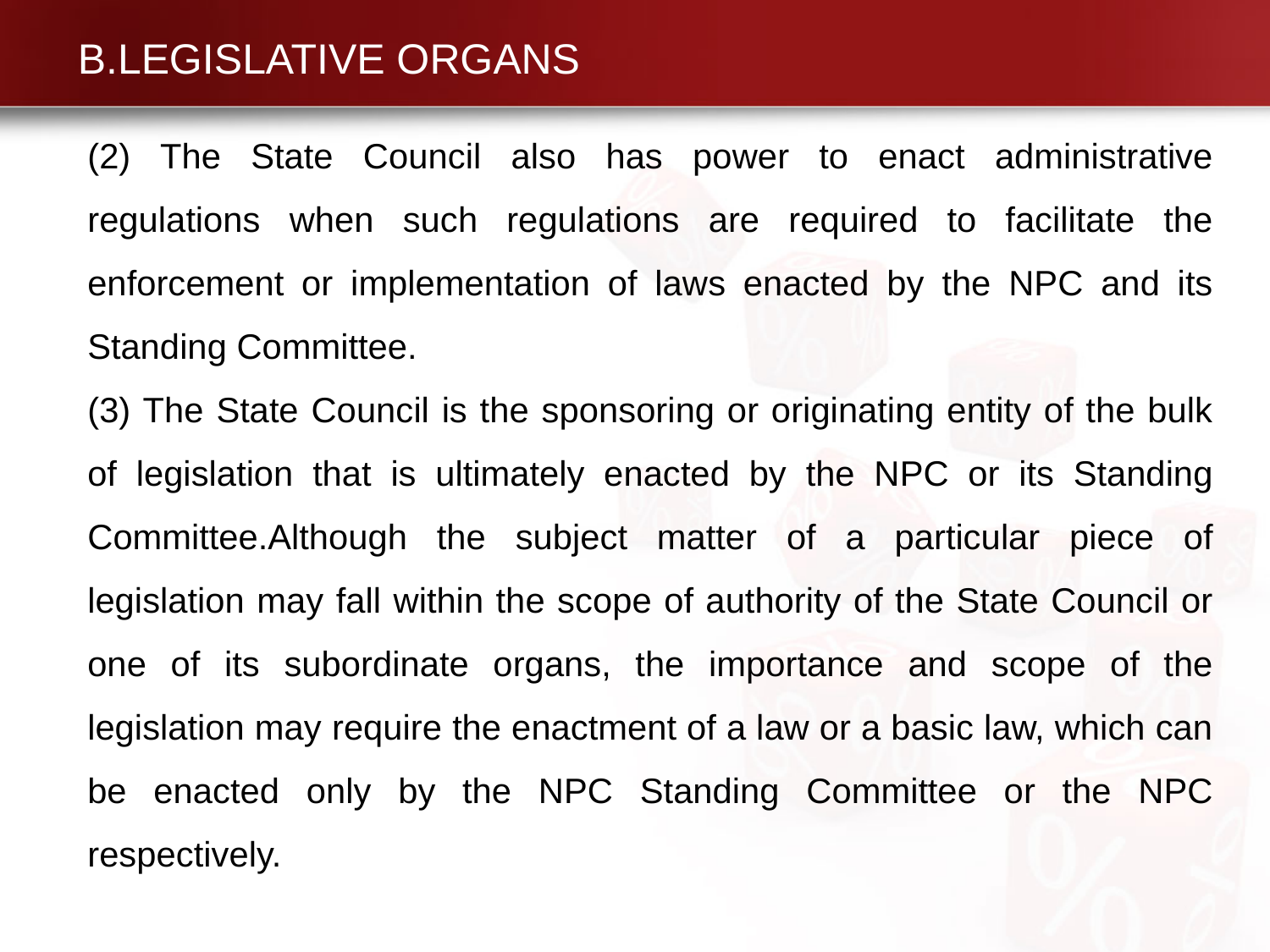

# B.LEGISLATIVE ORGANS
(2) The State Council also has power to enact administrative regulations when such regulations are required to facilitate the enforcement or implementation of laws enacted by the NPC and its Standing Committee.
(3) The State Council is the sponsoring or originating entity of the bulk of legislation that is ultimately enacted by the NPC or its Standing Committee.Although the subject matter of a particular piece of legislation may fall within the scope of authority of the State Council or one of its subordinate organs, the importance and scope of the legislation may require the enactment of a law or a basic law, which can be enacted only by the NPC Standing Committee or the NPC respectively.